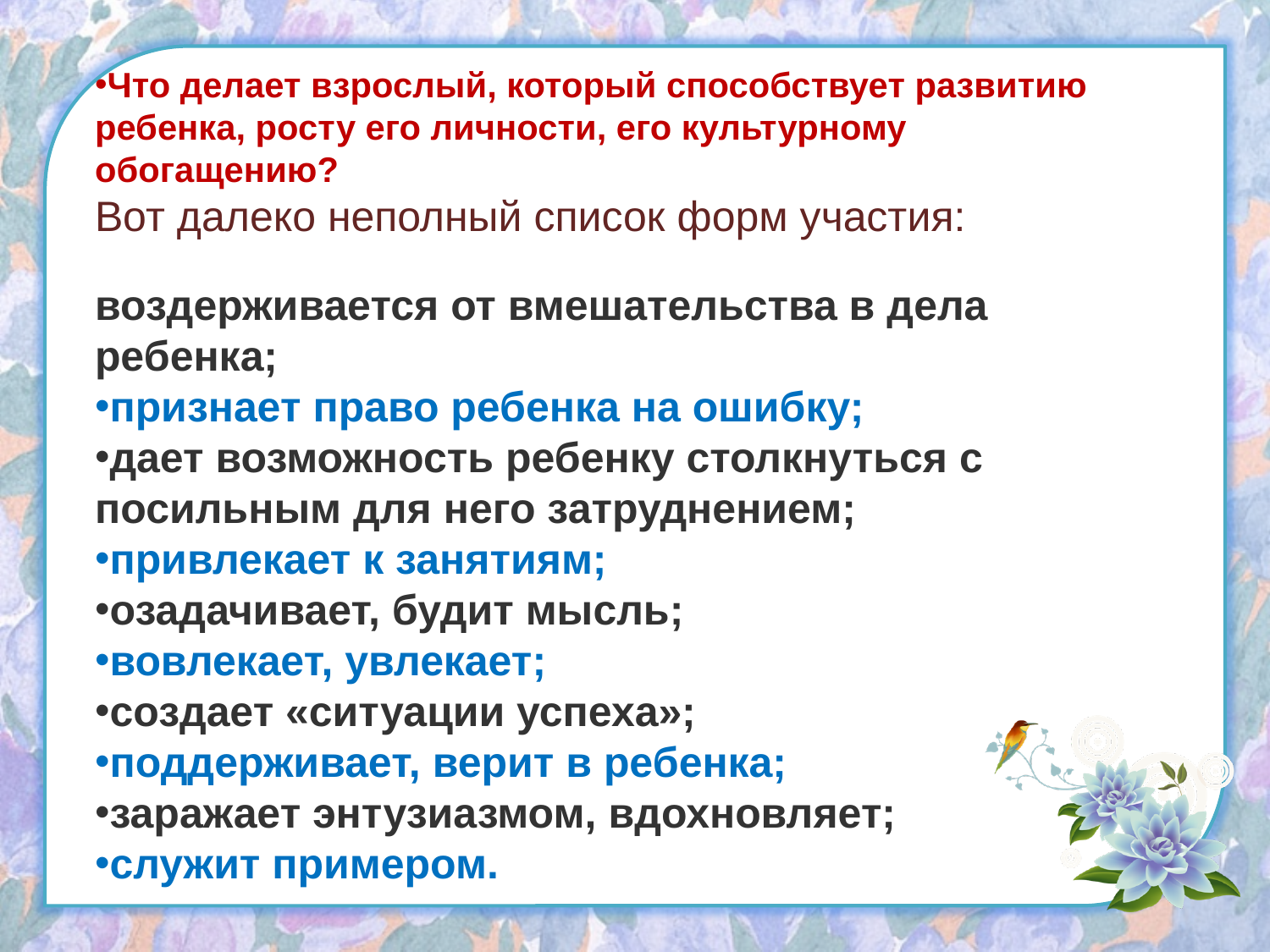

Что делает взрослый, который способствует развитию ребенка, росту его личности, его культурному обогащению? 
Вот далеко неполный список форм участия:
воздерживается от вмешательства в дела ребенка;
признает право ребенка на ошибку;
дает возможность ребенку столкнуться с посильным для него затруднением;
привлекает к занятиям;
озадачивает, будит мысль;
вовлекает, увлекает;
создает «ситуации успеха»;
поддерживает, верит в ребенка;
заражает энтузиазмом, вдохновляет;
служит примером.